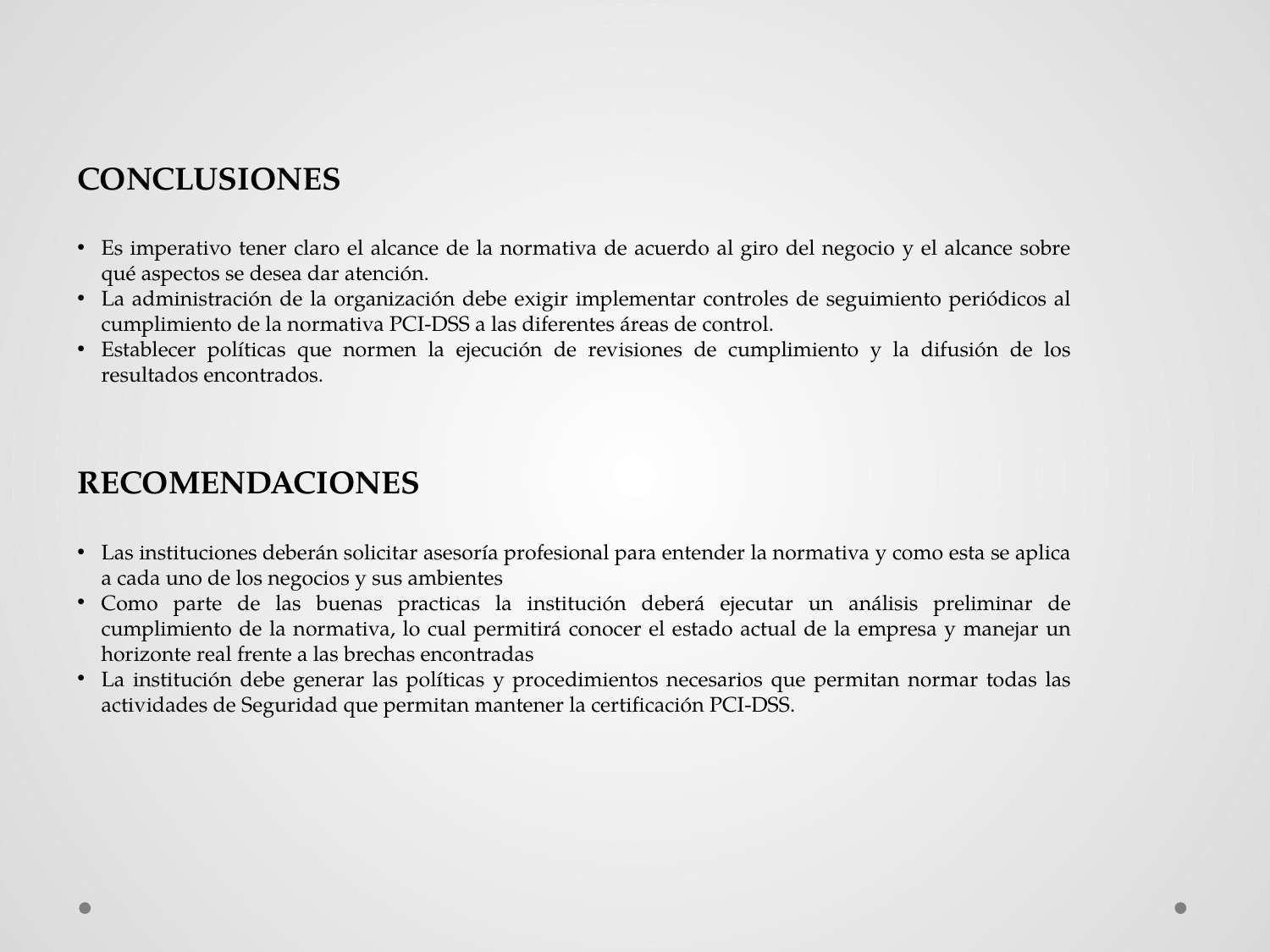

CONCLUSIONES

Es imperativo tener claro el alcance de la normativa de acuerdo al giro del negocio y el alcance sobre qué aspectos se desea dar atención.
La administración de la organización debe exigir implementar controles de seguimiento periódicos al cumplimiento de la normativa PCI-DSS a las diferentes áreas de control.
Establecer políticas que normen la ejecución de revisiones de cumplimiento y la difusión de los resultados encontrados.

RECOMENDACIONES

Las instituciones deberán solicitar asesoría profesional para entender la normativa y como esta se aplica a cada uno de los negocios y sus ambientes
Como parte de las buenas practicas la institución deberá ejecutar un análisis preliminar de cumplimiento de la normativa, lo cual permitirá conocer el estado actual de la empresa y manejar un horizonte real frente a las brechas encontradas
La institución debe generar las políticas y procedimientos necesarios que permitan normar todas las actividades de Seguridad que permitan mantener la certificación PCI-DSS.